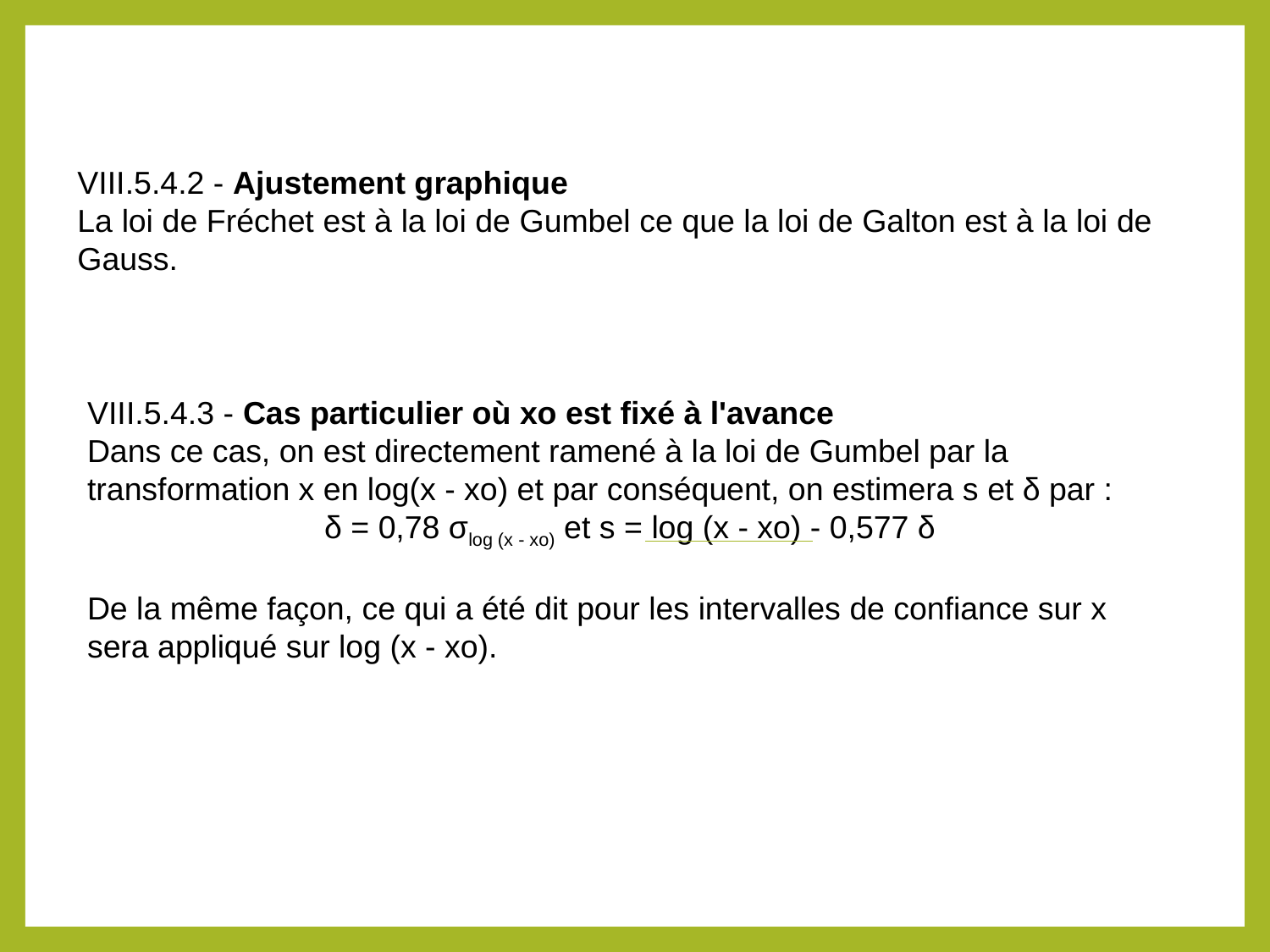

VIII.5.4.2 - Ajustement graphique
La loi de Fréchet est à la loi de Gumbel ce que la loi de Galton est à la loi de Gauss.
VIII.5.4.3 - Cas particulier où xo est fixé à l'avance
Dans ce cas, on est directement ramené à la loi de Gumbel par la transformation x en log(x - xo) et par conséquent, on estimera s et δ par :
δ = 0,78 σlog (x - xo) et s = log (x - xo) - 0,577 δ

De la même façon, ce qui a été dit pour les intervalles de confiance sur x sera appliqué sur log (x - xo).